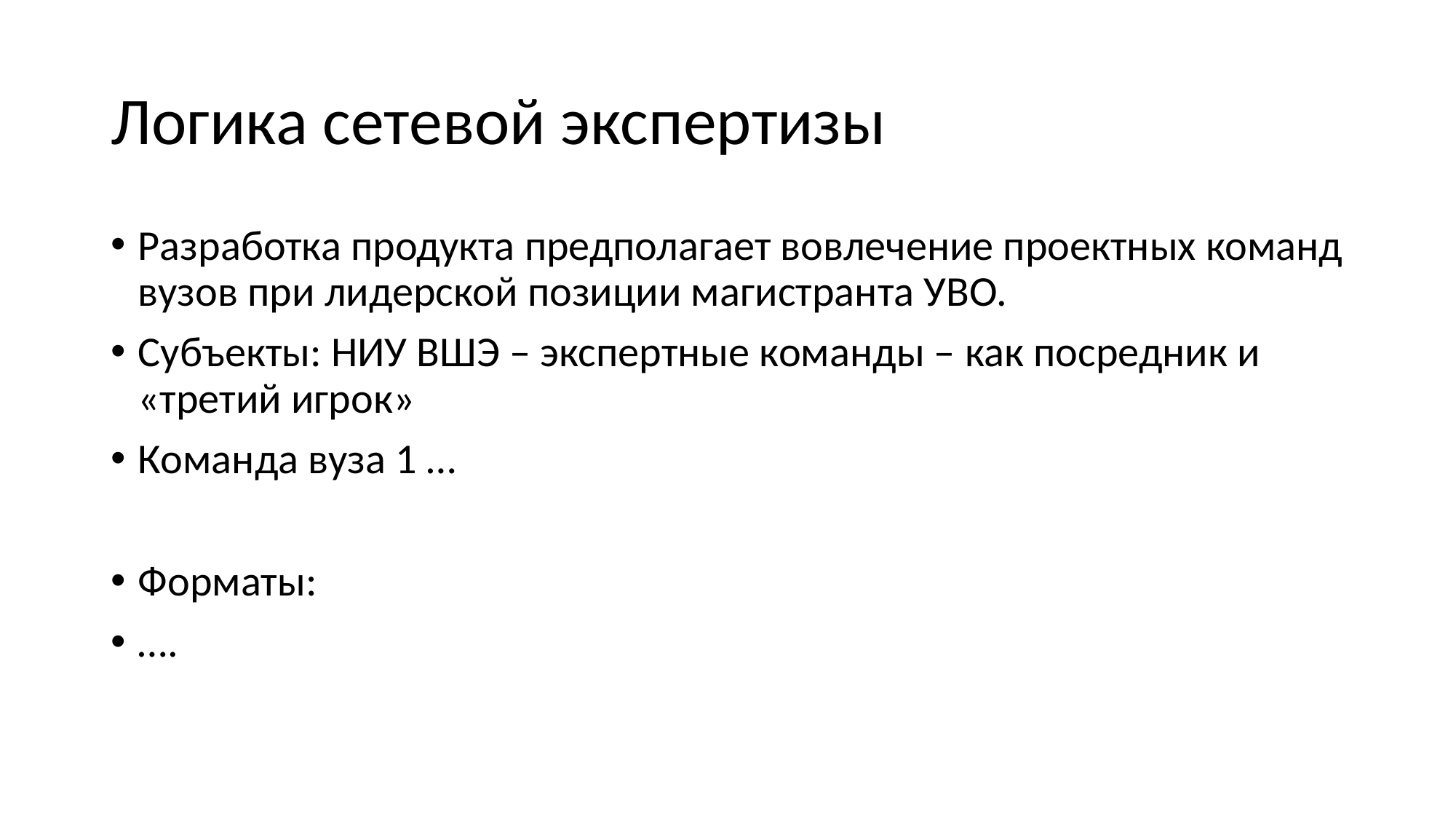

# Логика сетевой экспертизы
Разработка продукта предполагает вовлечение проектных команд вузов при лидерской позиции магистранта УВО.
Субъекты: НИУ ВШЭ – экспертные команды – как посредник и «третий игрок»
Команда вуза 1 …

Форматы:
….